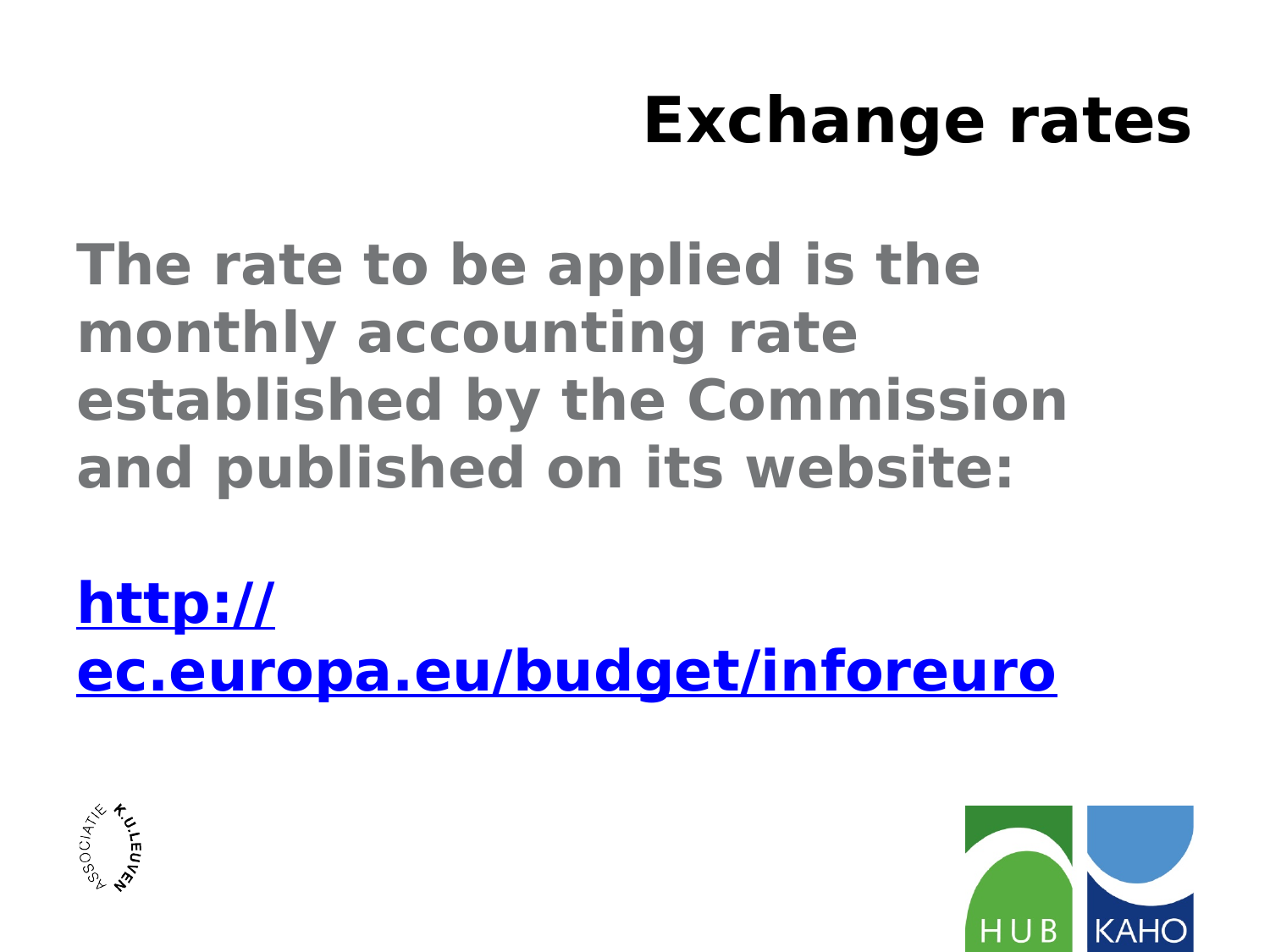

# Exchange rates
The rate to be applied is the monthly accounting rate established by the Commission and published on its website:
http://ec.europa.eu/budget/inforeuro